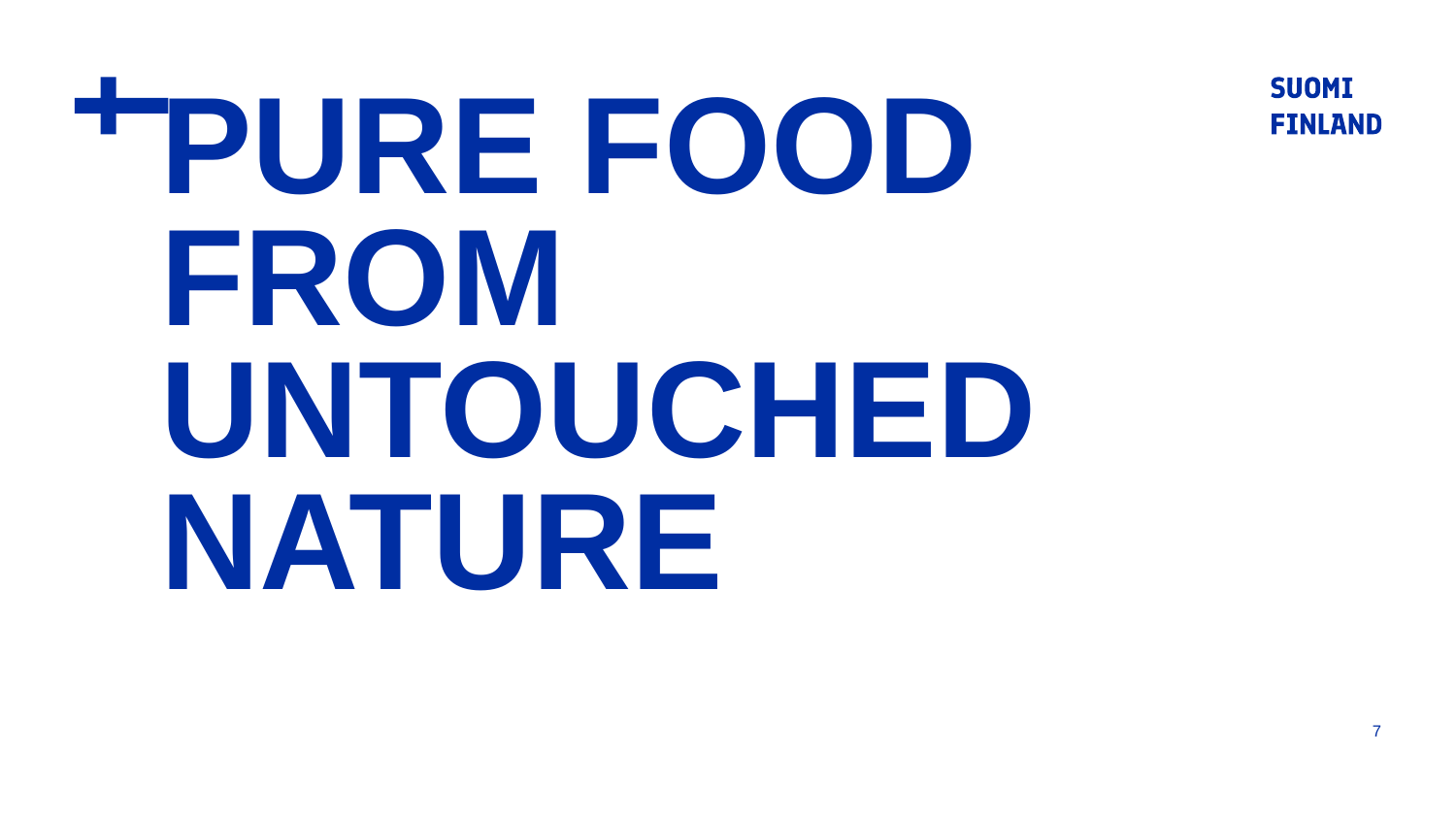

# Pure food from untouched nature
7